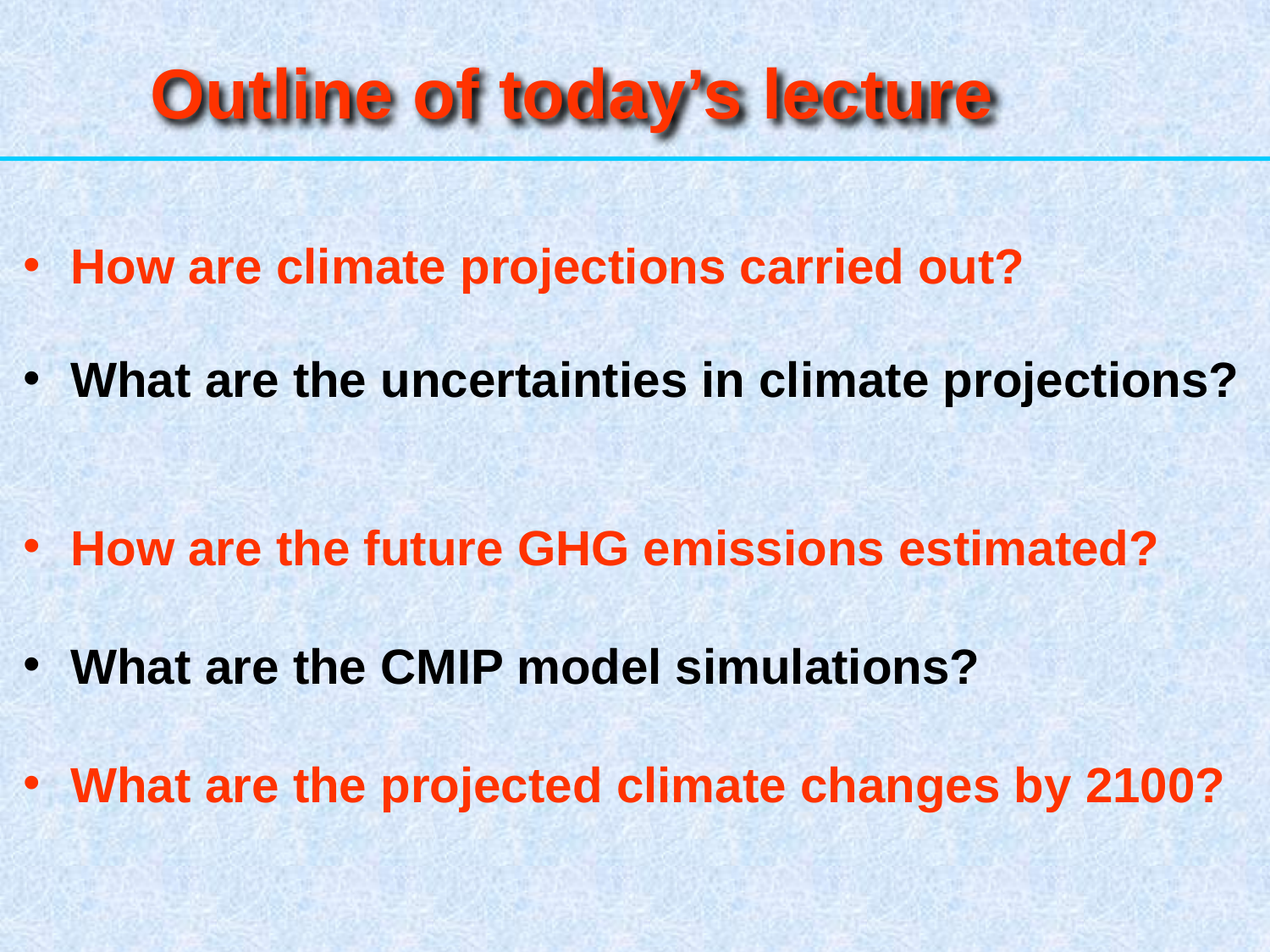

Outline of today’s lecture

How are climate projections carried out?

What are the uncertainties in climate projections?

How are the future GHG emissions estimated?

What are the CMIP model simulations?

What are the projected climate changes by 2100?